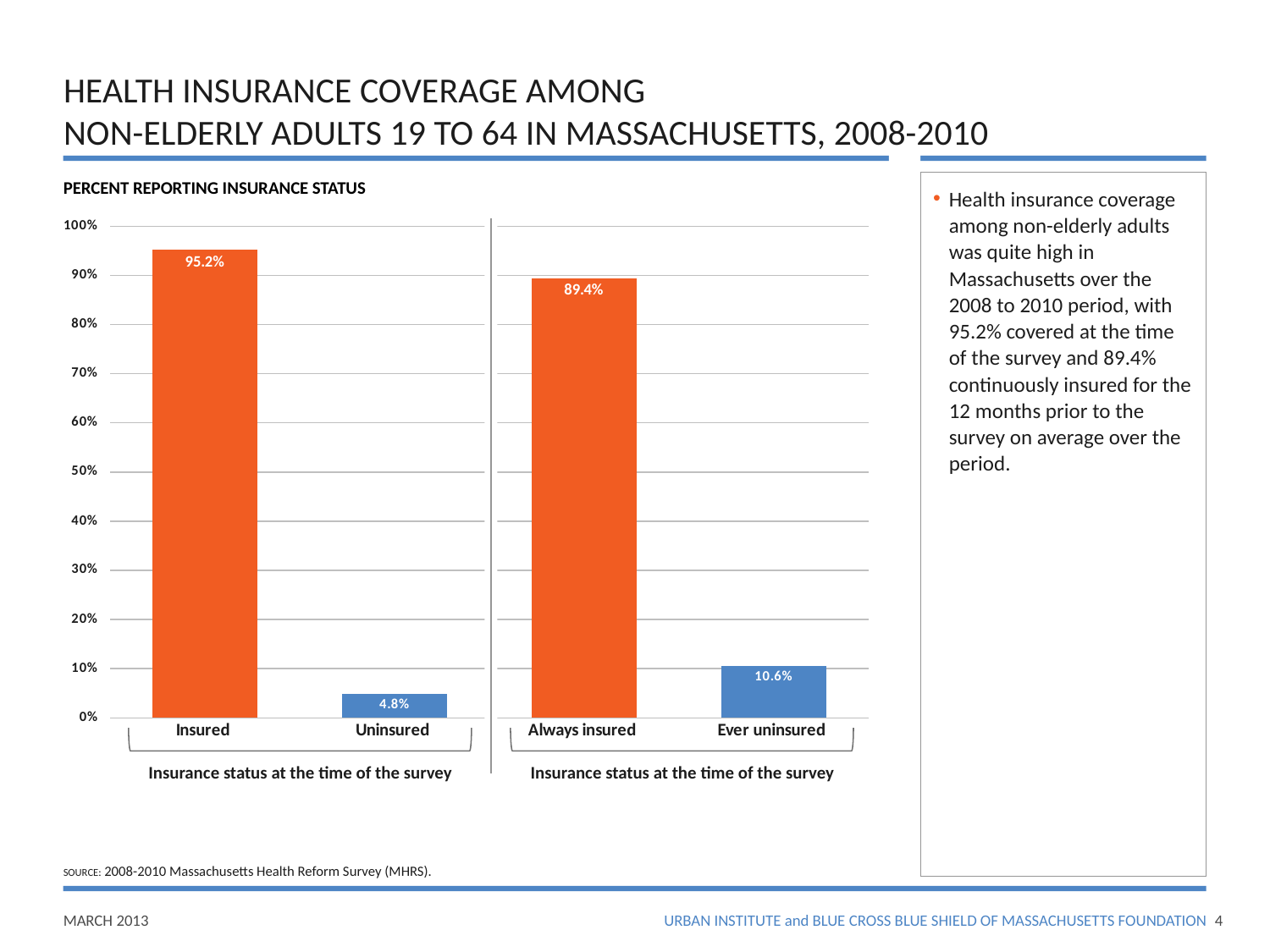

# HEALTH INSURANCE COVERAGE AMONG NON-ELDERLY ADULTS 19 TO 64 IN MASSACHUSETTS, 2008-2010

PERCENT REPORTING INSURANCE STATUS

Health insurance coverage among non-elderly adults was quite high in Massachusetts over the 2008 to 2010 period, with 95.2% covered at the time of the survey and 89.4% continuously insured for the 12 months prior to the survey on average over the period.

### Chart

| Category | Column2 | Column3 |
|---|---|---|
| Insured  | 0.9520000000000002 | None |
| Uninsured  | None | 0.048000000000000015 |
| Always insured  | 0.8940000000000002 | None |
| Ever uninsured  | None | 0.10600000000000002 |

Insurance status at the time of the survey
Insurance status at the time of the survey
SOURCE: 2008-2010 Massachusetts Health Reform Survey (MHRS).
4